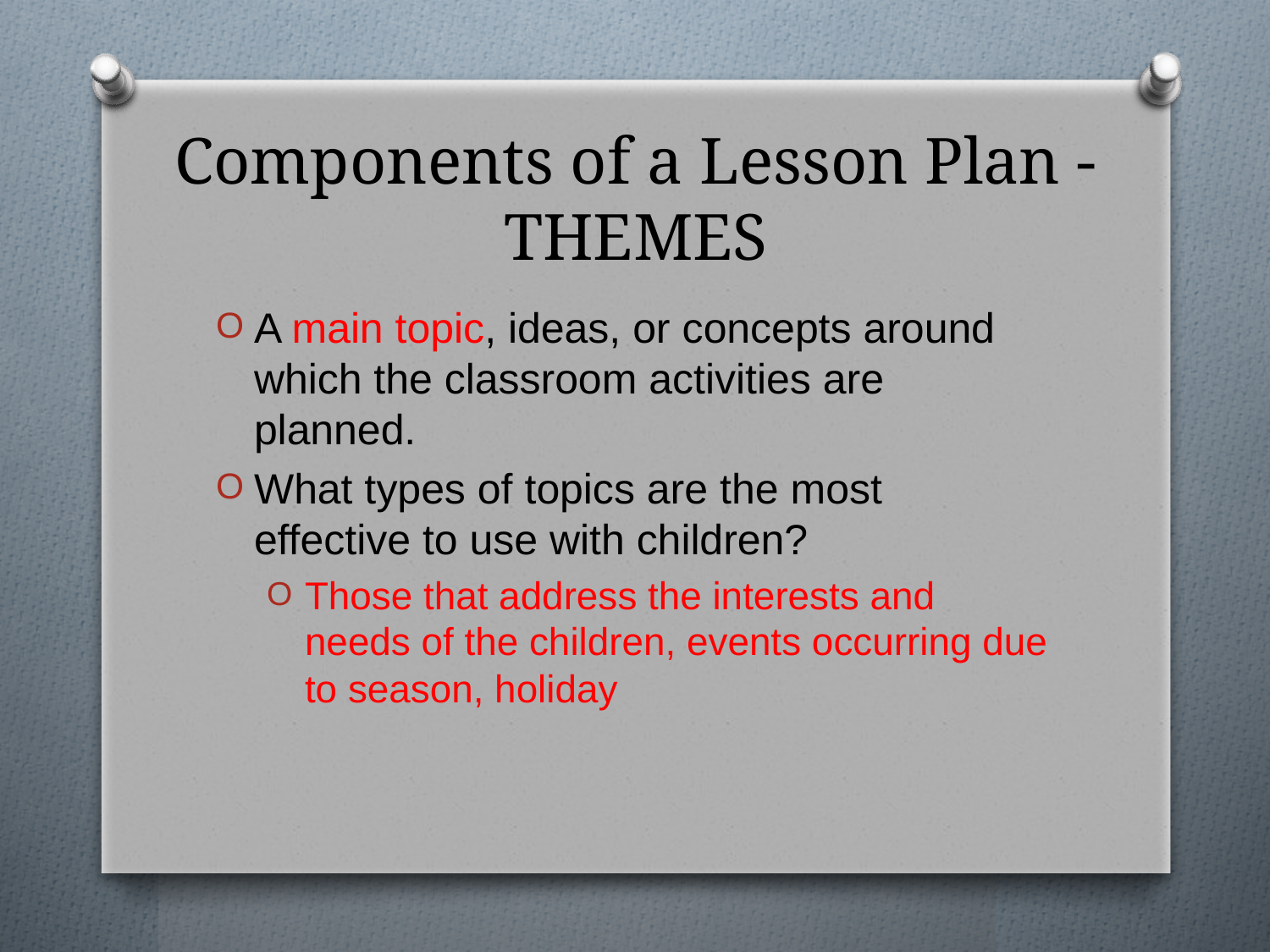

# Components of a Lesson Plan - THEMES
A main topic, ideas, or concepts around which the classroom activities are planned.
What types of topics are the most effective to use with children?
Those that address the interests and needs of the children, events occurring due to season, holiday